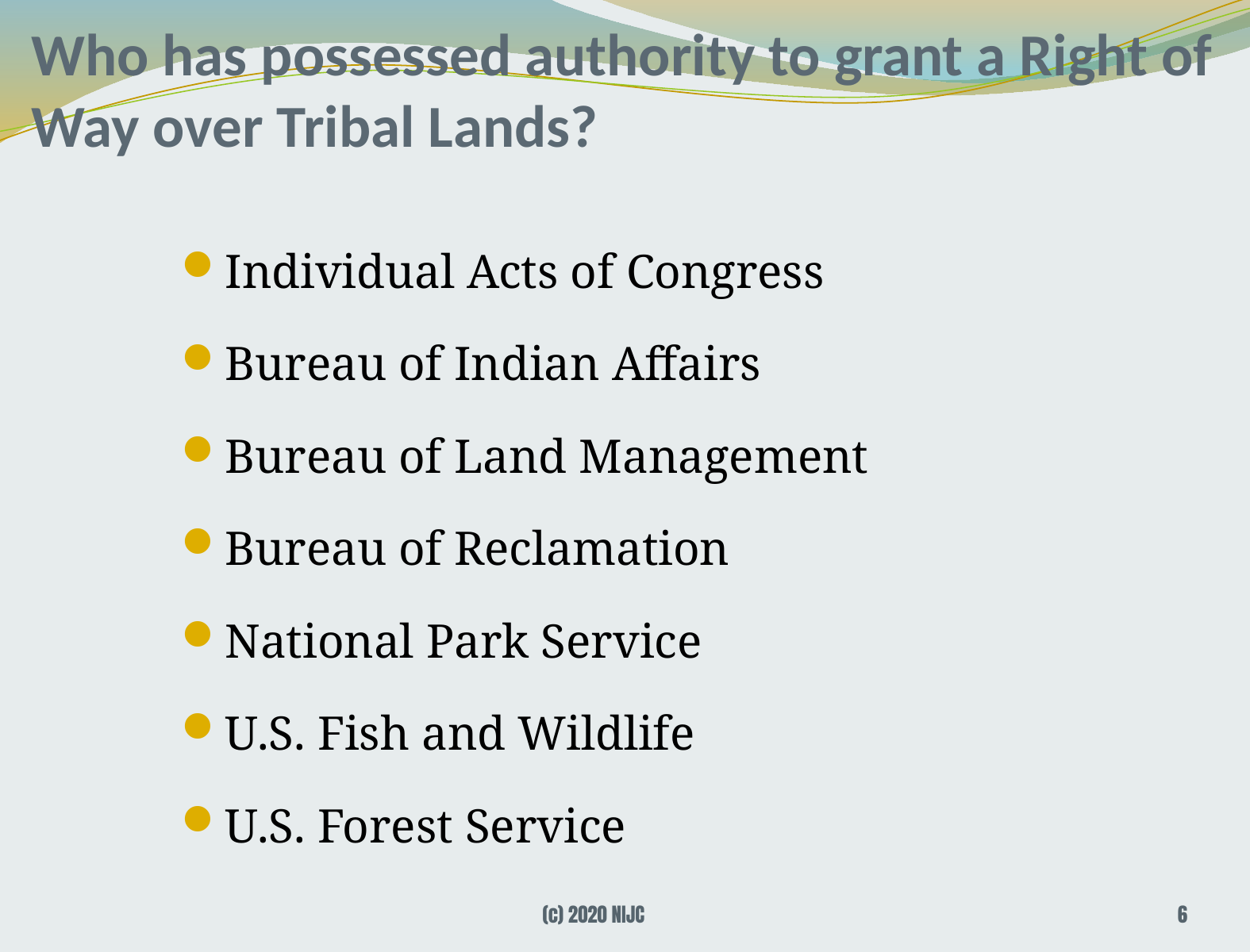

# Who has possessed authority to grant a Right of  Way over Tribal Lands?
Individual Acts of Congress
Bureau of Indian Affairs
Bureau of Land Management
Bureau of Reclamation
National Park Service
U.S. Fish and Wildlife
U.S. Forest Service
(c) 2020 NIJC
6